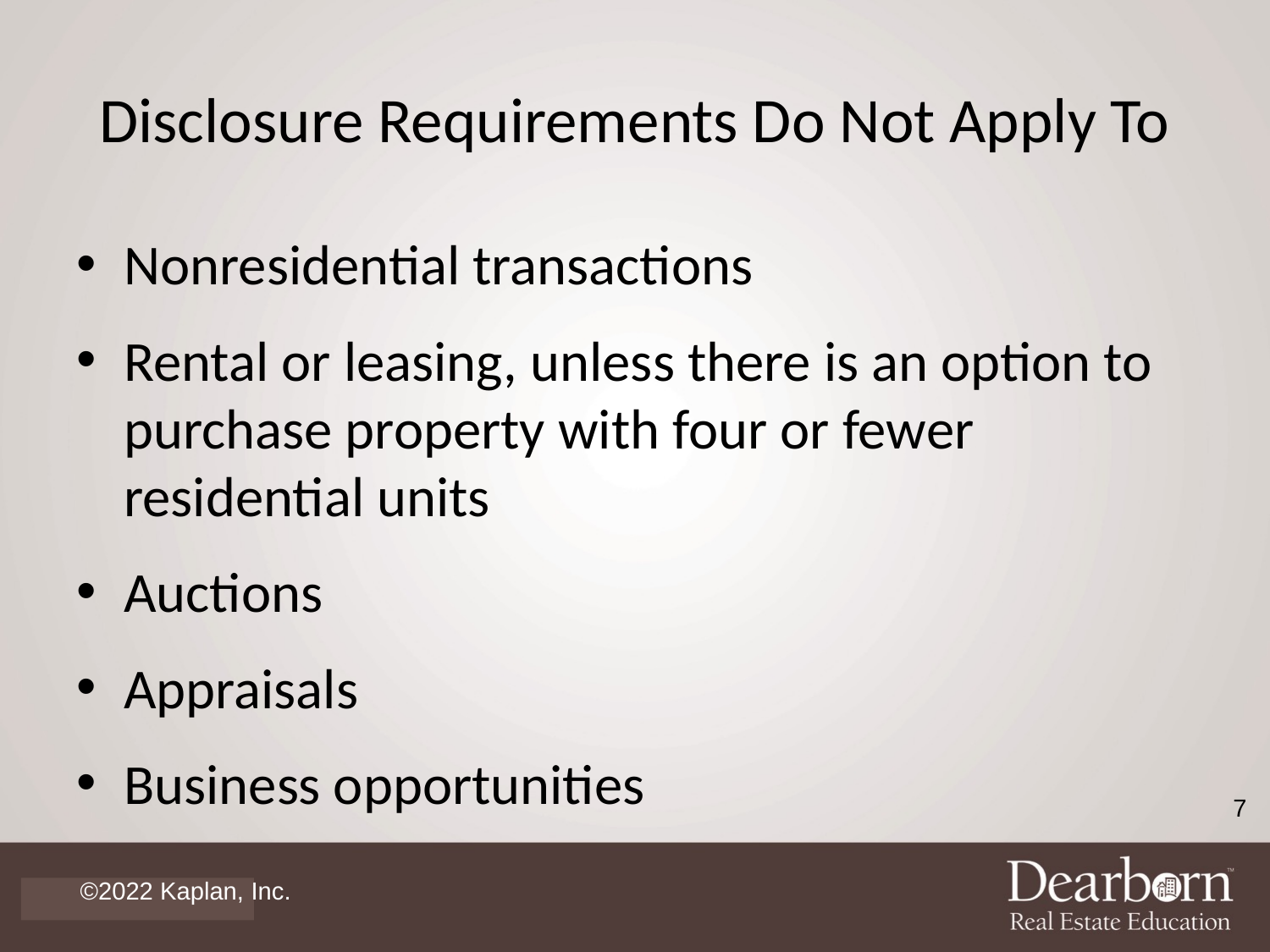

# Disclosure Requirements Do Not Apply To
Nonresidential transactions
Rental or leasing, unless there is an option to purchase property with four or fewer residential units
Auctions
Appraisals
Business opportunities
7